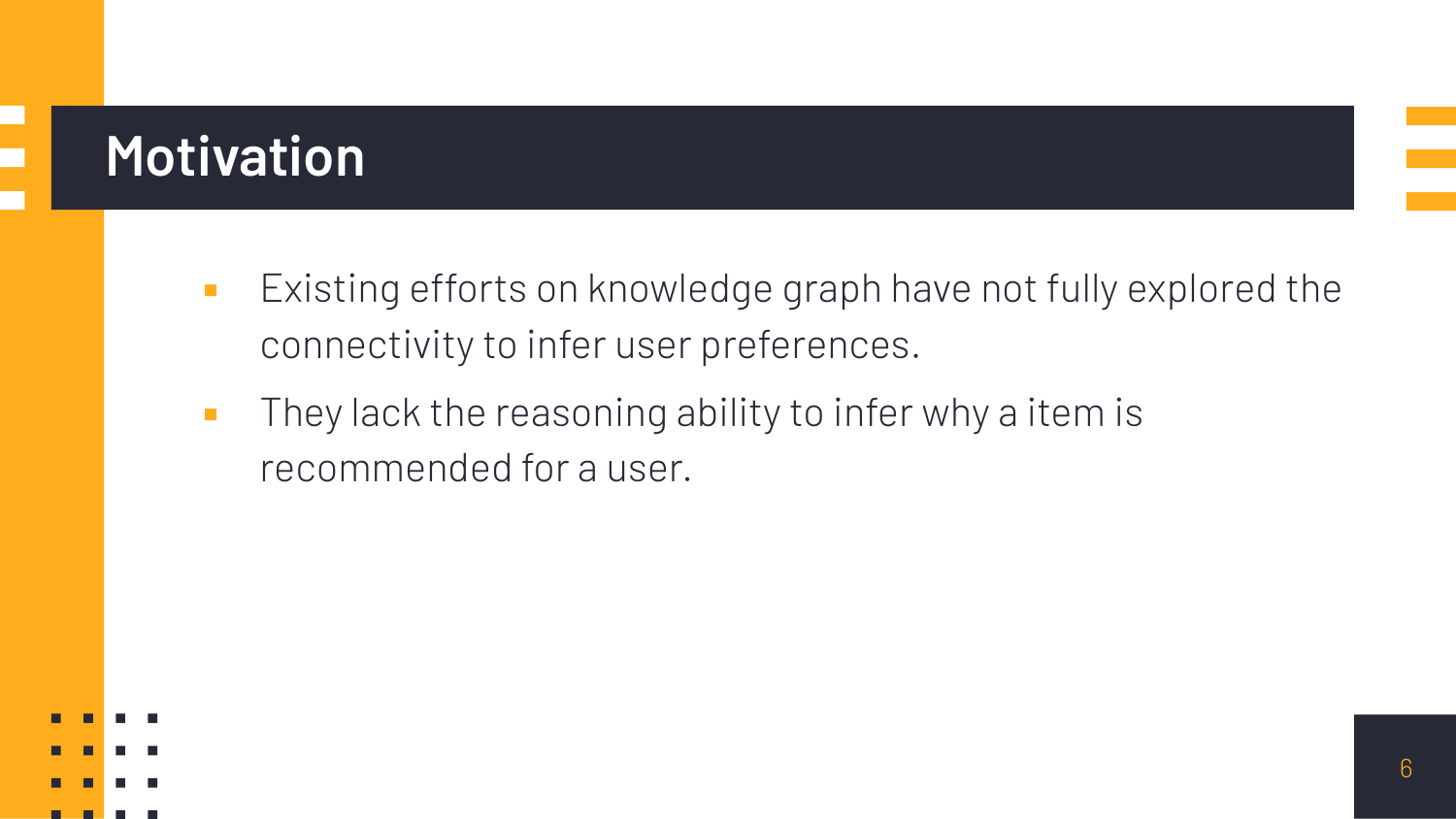

# Motivation
Existing efforts on knowledge graph have not fully explored the connectivity to infer user preferences.
They lack the reasoning ability to infer why a item is recommended for a user.

6